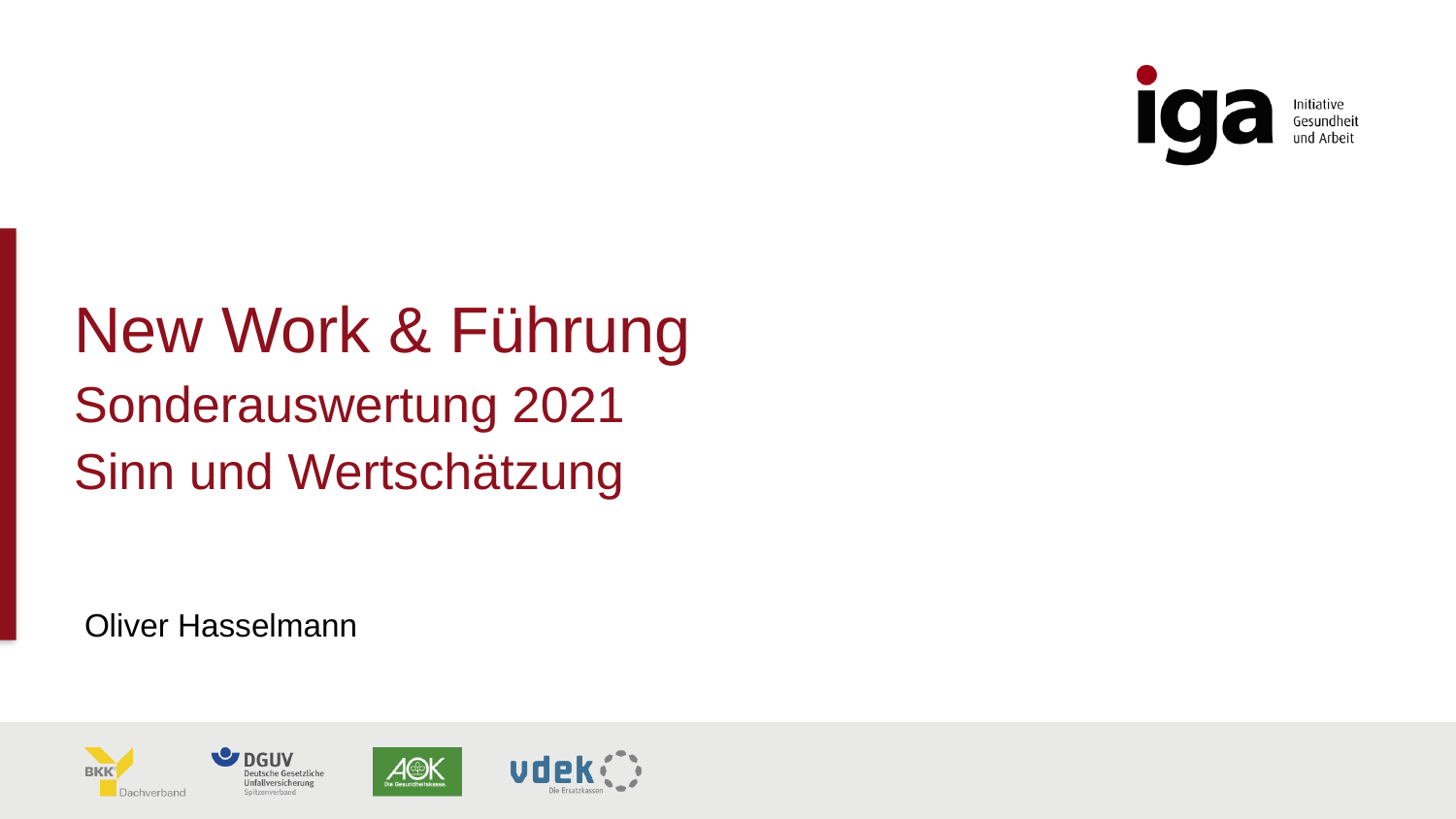

# New Work & Führung Sonderauswertung 2021 Sinn und Wertschätzung
Oliver Hasselmann